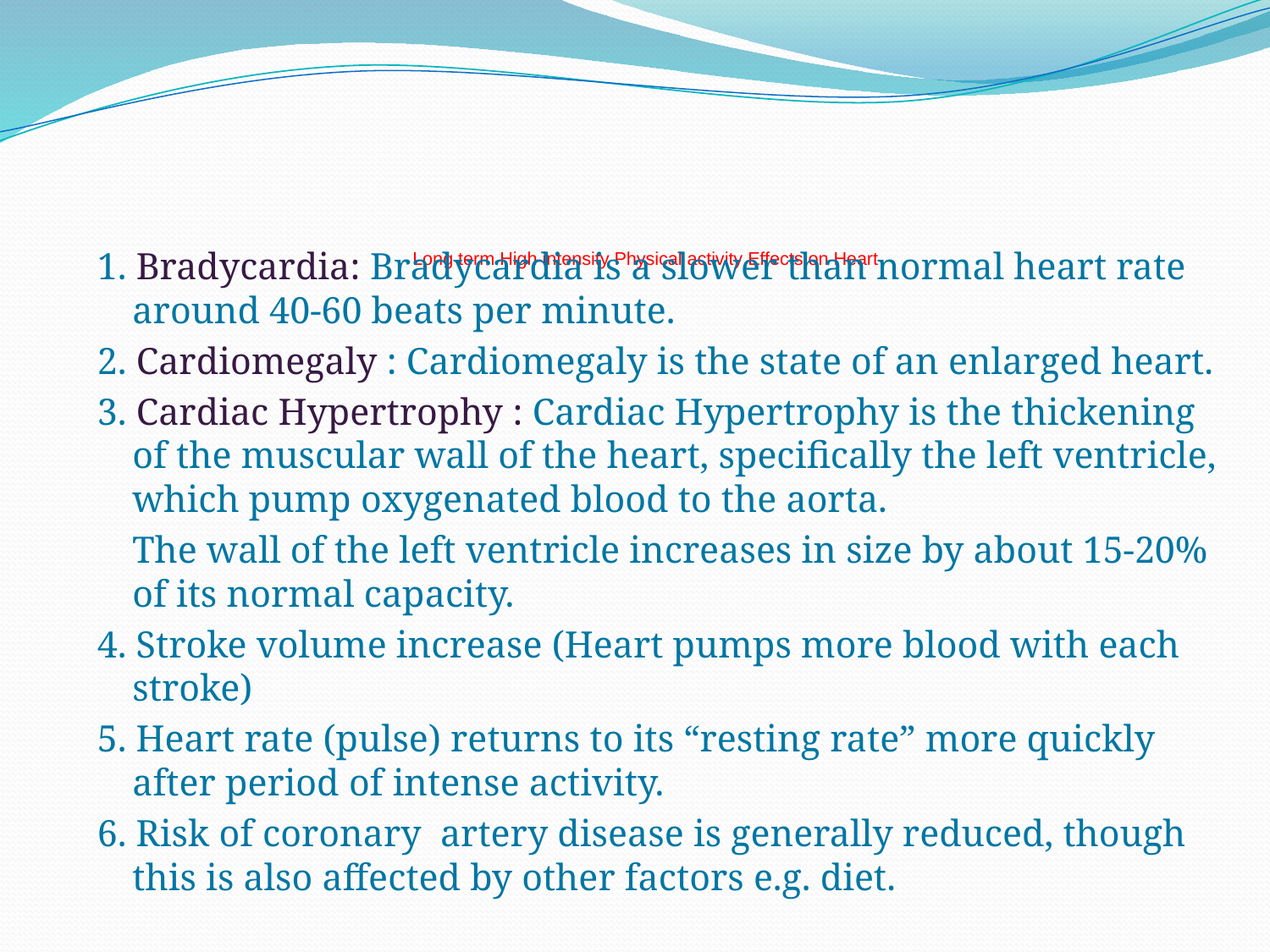

# Long term High intensity Physical activity Effects on Heart
1. Bradycardia: Bradycardia is a slower than normal heart rate around 40-60 beats per minute.
2. Cardiomegaly : Cardiomegaly is the state of an enlarged heart.
3. Cardiac Hypertrophy : Cardiac Hypertrophy is the thickening of the muscular wall of the heart, specifically the left ventricle, which pump oxygenated blood to the aorta.
	The wall of the left ventricle increases in size by about 15-20% of its normal capacity.
4. Stroke volume increase (Heart pumps more blood with each stroke)
5. Heart rate (pulse) returns to its “resting rate” more quickly after period of intense activity.
6. Risk of coronary  artery disease is generally reduced, though this is also affected by other factors e.g. diet.